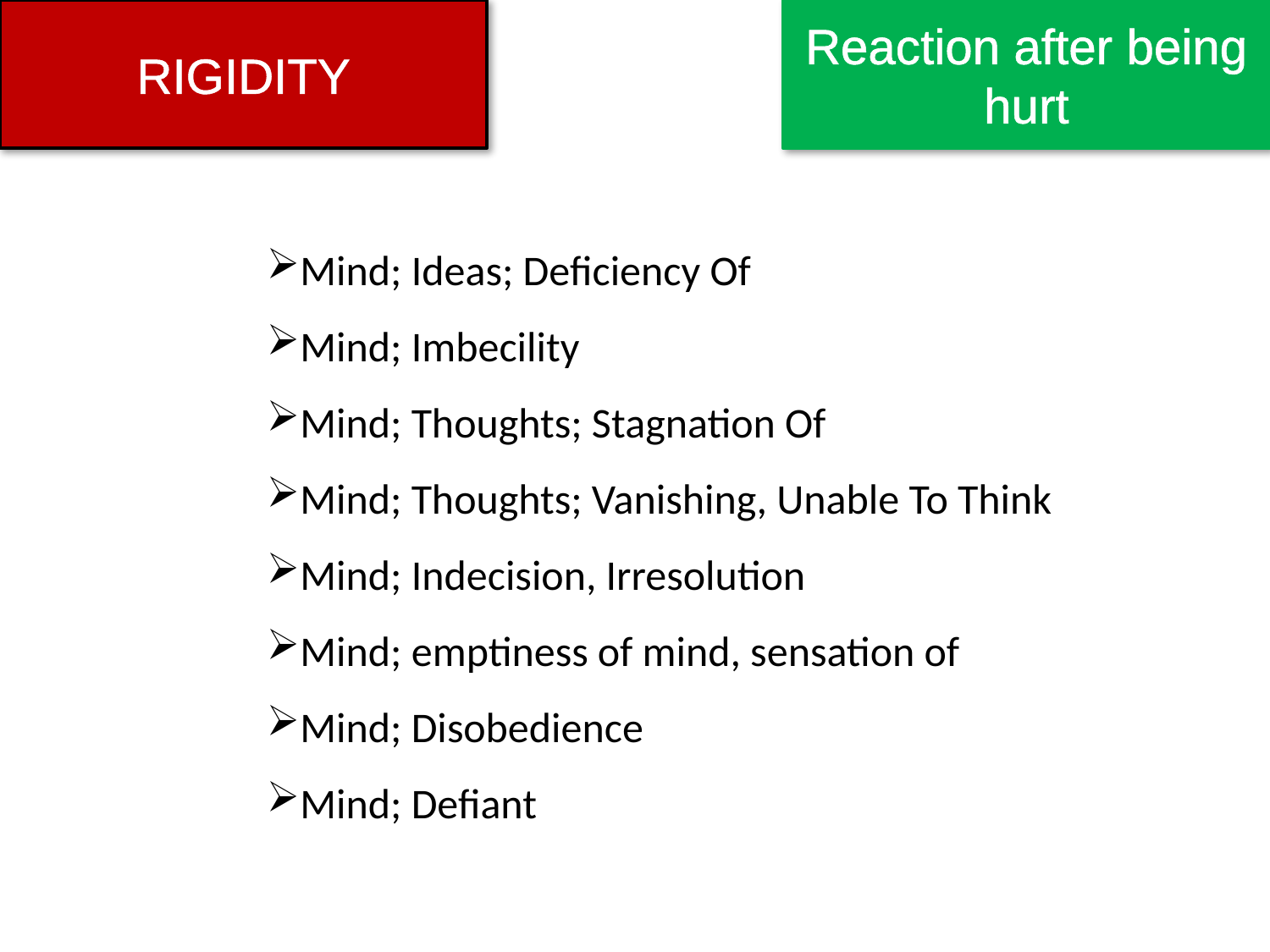

RIGIDITY
Reaction after being hurt
Mind; Ideas; Deficiency Of
Mind; Imbecility
Mind; Thoughts; Stagnation Of
Mind; Thoughts; Vanishing, Unable To Think
Mind; Indecision, Irresolution
Mind; emptiness of mind, sensation of
Mind; Disobedience
Mind; Defiant